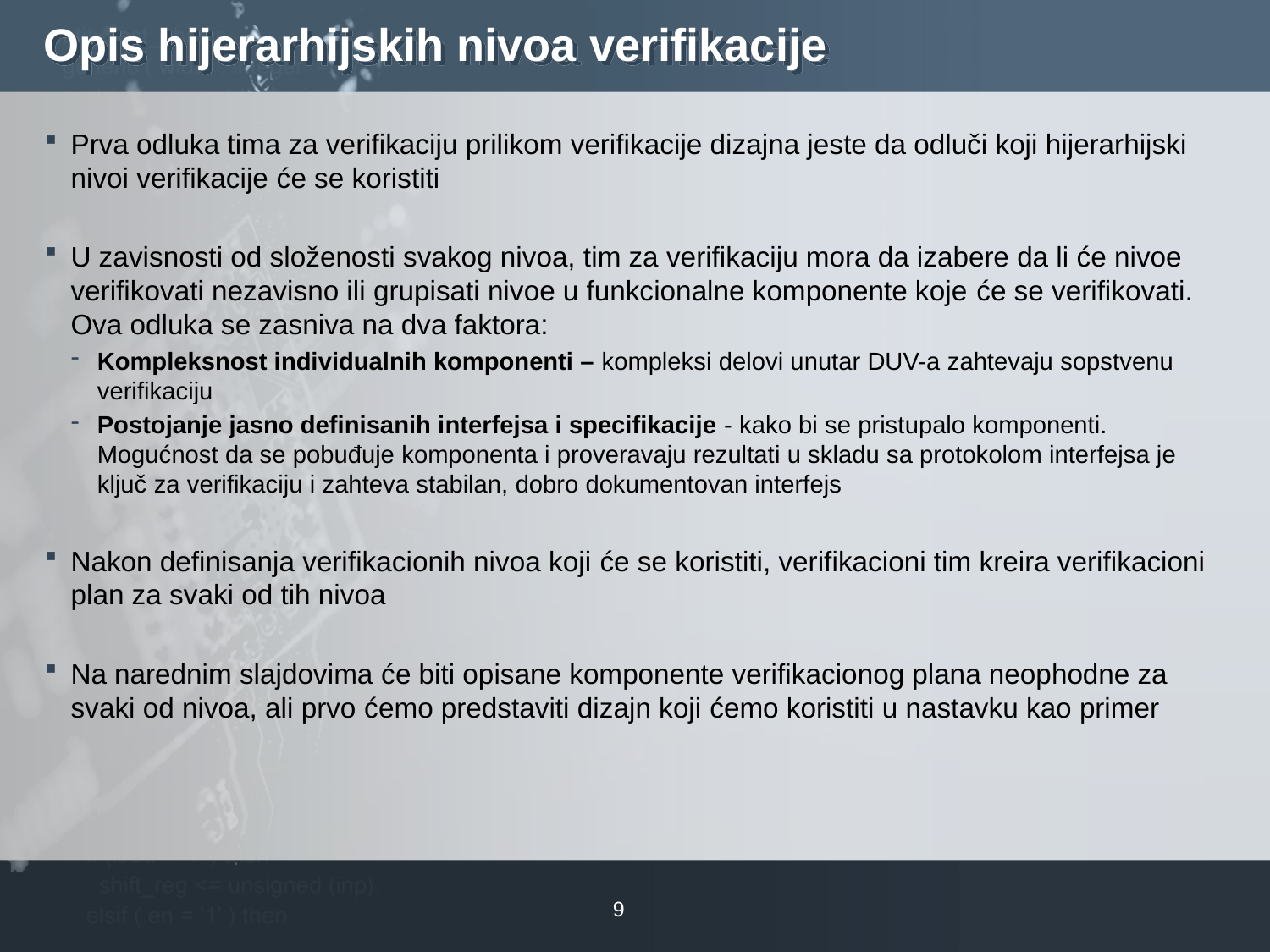

# Opis hijerarhijskih nivoa verifikacije
Prva odluka tima za verifikaciju prilikom verifikacije dizajna jeste da odluči koji hijerarhijski nivoi verifikacije će se koristiti

U zavisnosti od složenosti svakog nivoa, tim za verifikaciju mora da izabere da li će nivoe verifikovati nezavisno ili grupisati nivoe u funkcionalne komponente koje će se verifikovati. Ova odluka se zasniva na dva faktora:
Kompleksnost individualnih komponenti – kompleksi delovi unutar DUV-a zahtevaju sopstvenu verifikaciju
Postojanje jasno definisanih interfejsa i specifikacije - kako bi se pristupalo komponenti. Mogućnost da se pobuđuje komponenta i proveravaju rezultati u skladu sa protokolom interfejsa je ključ za verifikaciju i zahteva stabilan, dobro dokumentovan interfejs

Nakon definisanja verifikacionih nivoa koji će se koristiti, verifikacioni tim kreira verifikacioni plan za svaki od tih nivoa

Na narednim slajdovima će biti opisane komponente verifikacionog plana neophodne za svaki od nivoa, ali prvo ćemo predstaviti dizajn koji ćemo koristiti u nastavku kao primer
9